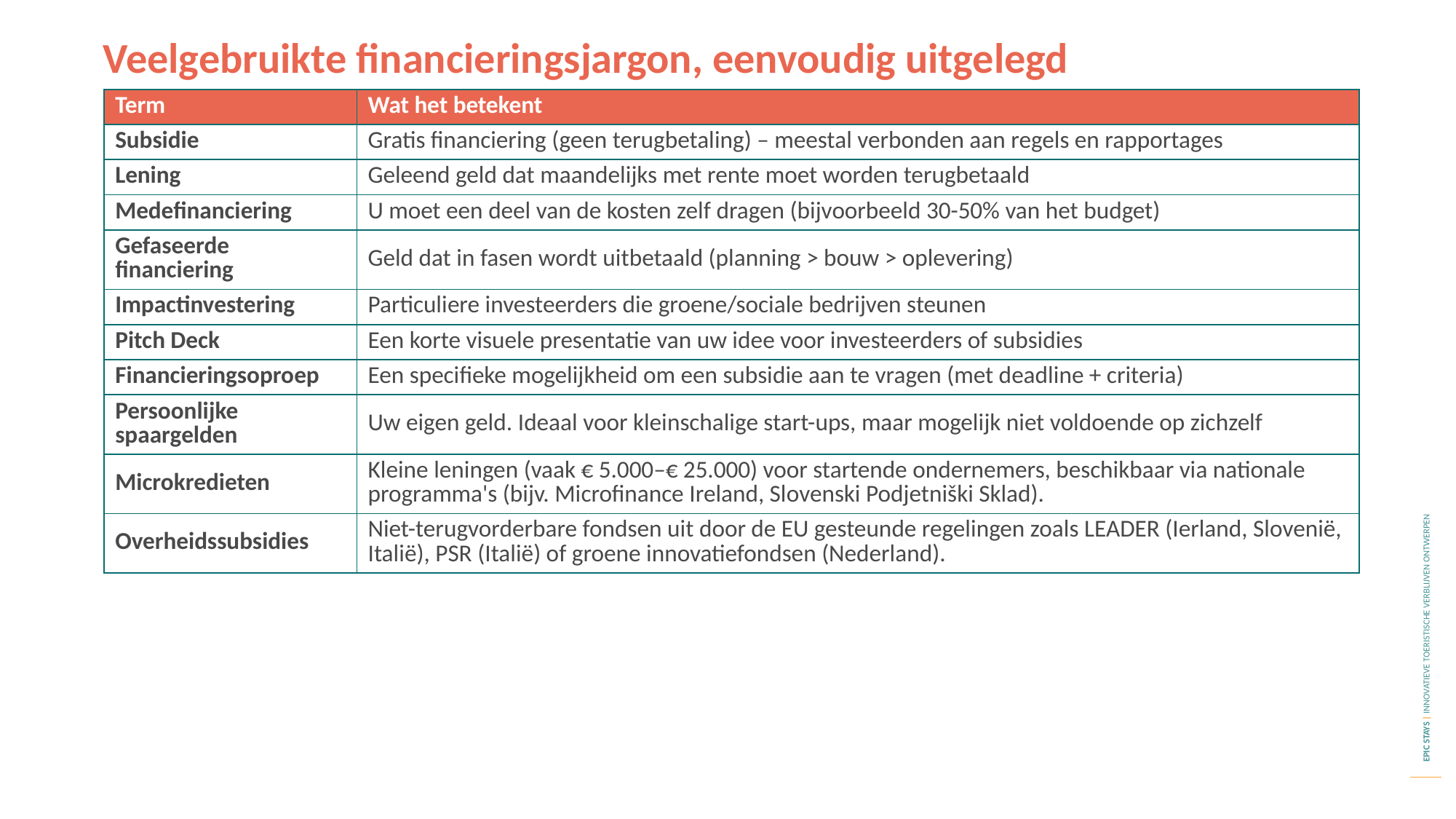

Veelgebruikte financieringsjargon, eenvoudig uitgelegd
| Term | Wat het betekent |
| --- | --- |
| Subsidie | Gratis financiering (geen terugbetaling) – meestal verbonden aan regels en rapportages |
| Lening | Geleend geld dat maandelijks met rente moet worden terugbetaald |
| Medefinanciering | U moet een deel van de kosten zelf dragen (bijvoorbeeld 30-50% van het budget) |
| Gefaseerde financiering | Geld dat in fasen wordt uitbetaald (planning > bouw > oplevering) |
| Impactinvestering | Particuliere investeerders die groene/sociale bedrijven steunen |
| Pitch Deck | Een korte visuele presentatie van uw idee voor investeerders of subsidies |
| Financieringsoproep | Een specifieke mogelijkheid om een subsidie aan te vragen (met deadline + criteria) |
| Persoonlijke spaargelden | Uw eigen geld. Ideaal voor kleinschalige start-ups, maar mogelijk niet voldoende op zichzelf |
| Microkredieten | Kleine leningen (vaak € 5.000–€ 25.000) voor startende ondernemers, beschikbaar via nationale programma's (bijv. Microfinance Ireland, Slovenski Podjetniški Sklad). |
| Overheidssubsidies | Niet-terugvorderbare fondsen uit door de EU gesteunde regelingen zoals LEADER (Ierland, Slovenië, Italië), PSR (Italië) of groene innovatiefondsen (Nederland). |